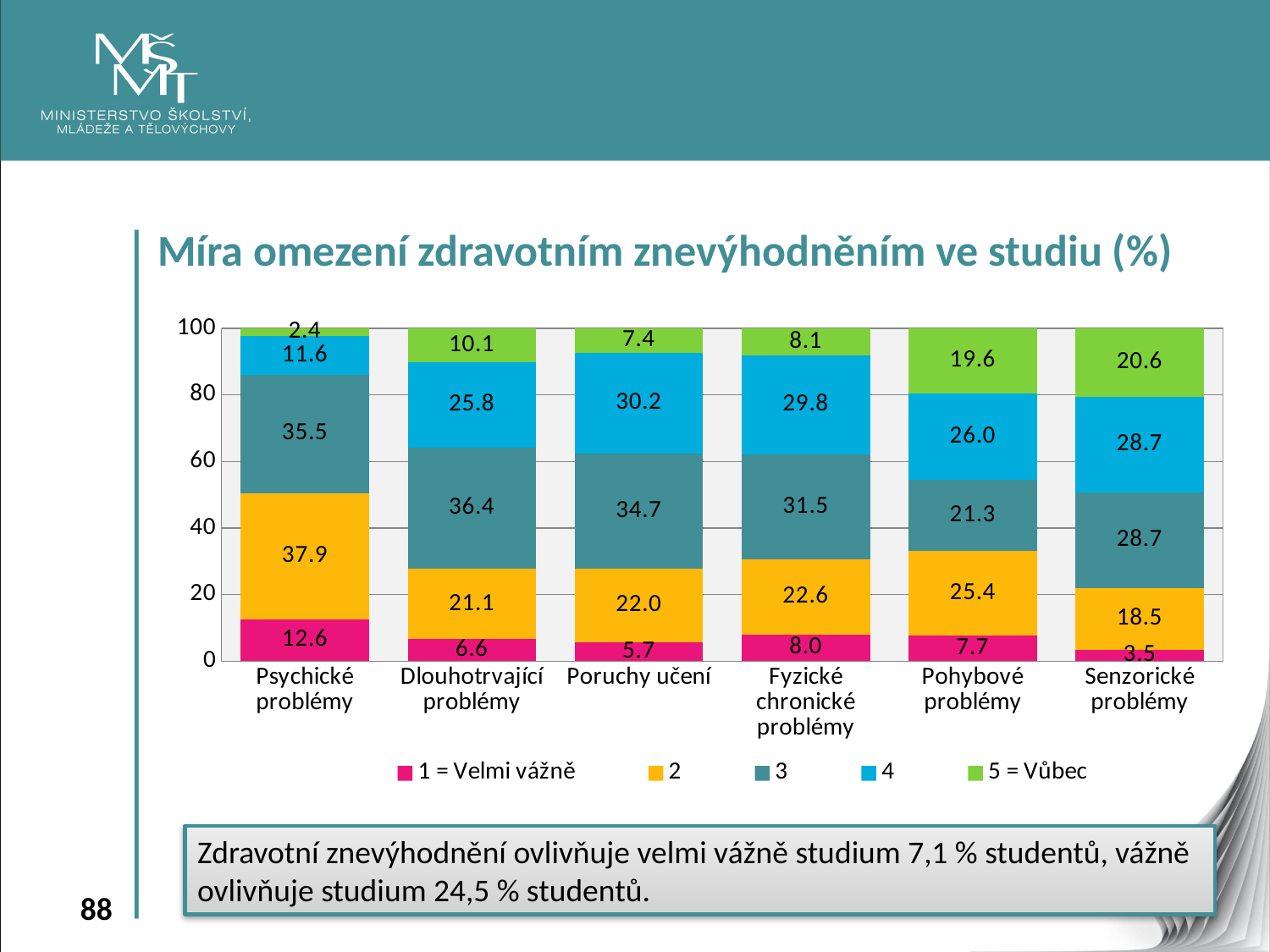

Míra omezení zdravotním znevýhodněním ve studiu (%)

### Chart

| Category | 1 = Velmi vážně | 2 | 3 | 4 | 5 = Vůbec |
|---|---|---|---|---|---|
| Psychické problémy | 12.63408820023838 | 37.902264600715135 | 35.518474374255064 | 11.561382598331345 | 2.3837902264600785 |
| Dlouhotrvající problémy | 6.6 | 21.08108108108108 | 36.3963963963964 | 25.765765765765764 | 10.1 |
| Poruchy učení | 5.7 | 21.99710564399421 | 34.73227206946454 | 30.246020260492042 | 7.4 |
| Fyzické chronické problémy | 7.971014492753622 | 22.644927536231883 | 31.521739130434785 | 29.8 | 8.062318840579707 |
| Pohybové problémy | 7.6923076923076925 | 25.443786982248522 | 21.301775147928996 | 26.035502958579883 | 19.6 |
| Senzorické problémy | 3.485254691689008 | 18.498659517426276 | 28.686327077747993 | 28.686327077747993 | 20.643431635388737 |
Zdravotní znevýhodnění ovlivňuje velmi vážně studium 7,1 % studentů, vážně ovlivňuje studium 24,5 % studentů.